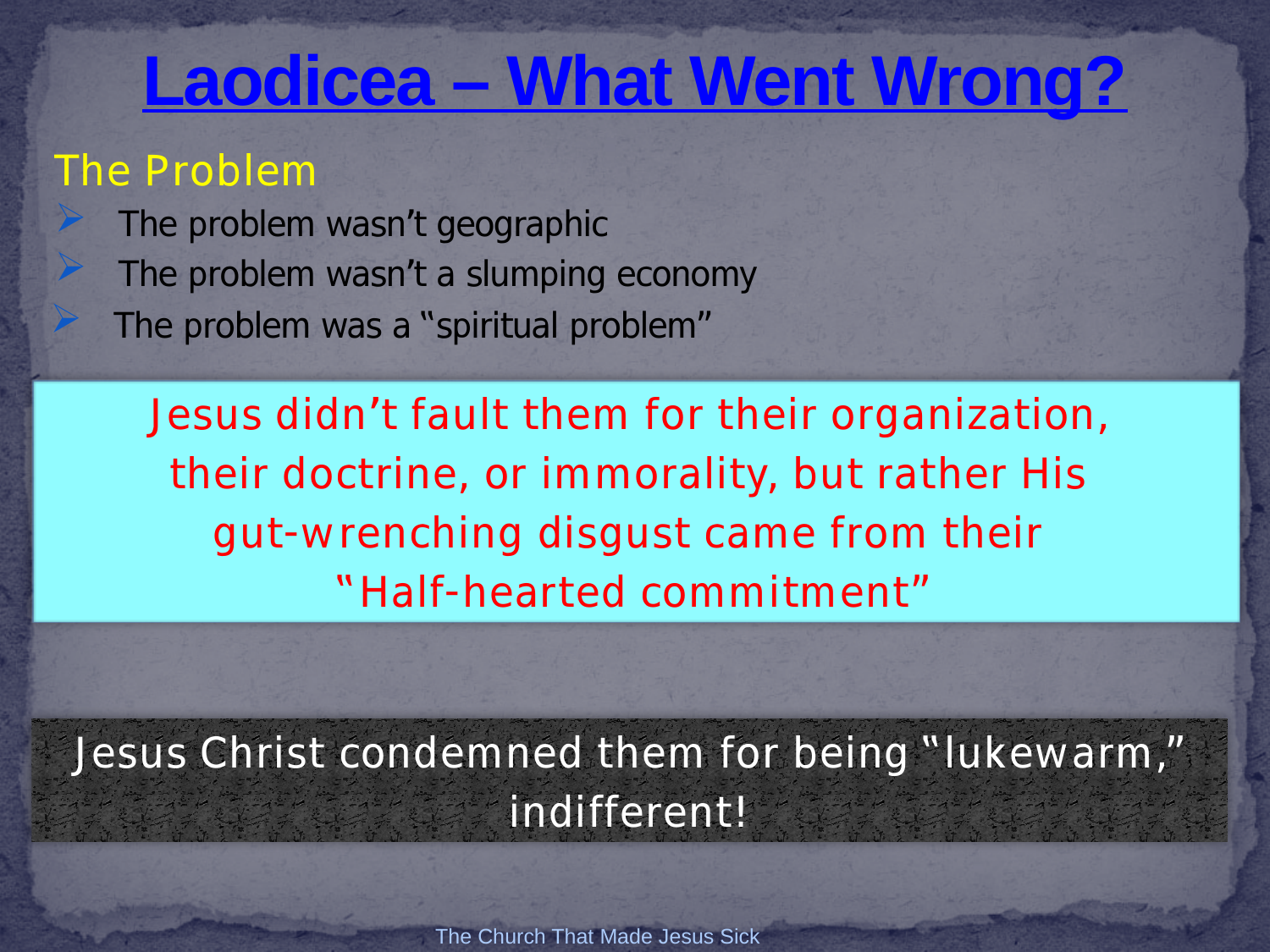

# Laodicea – What Went Wrong?
The Problem
The problem wasn’t geographic
The problem wasn’t a slumping economy
The problem was a “spiritual problem”
Jesus didn’t fault them for their organization,
their doctrine, or immorality, but rather His
gut-wrenching disgust came from their
“Half-hearted commitment”
Jesus Christ condemned them for being “lukewarm,”
indifferent!
The Church That Made Jesus Sick